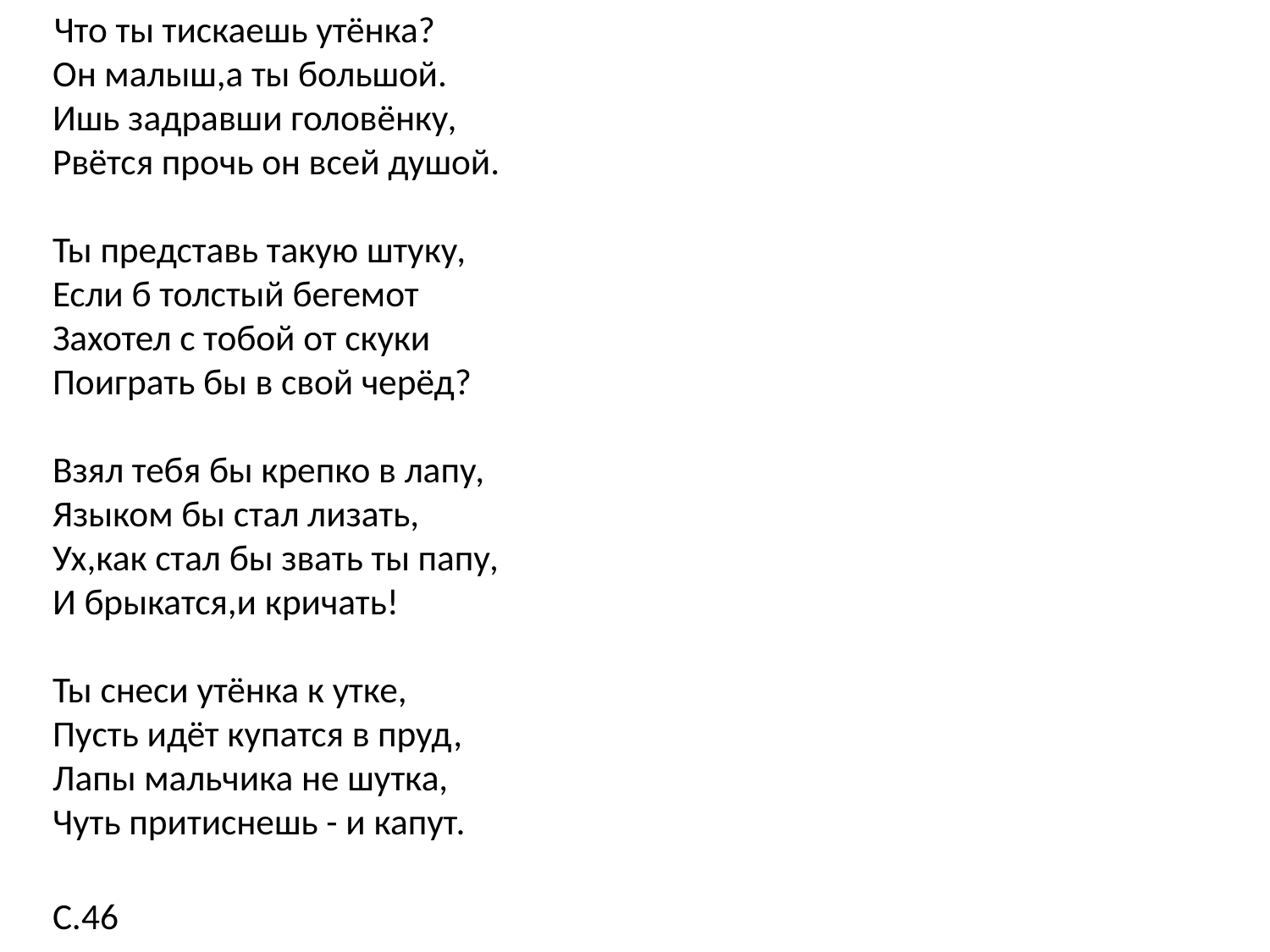

Что ты тискаешь утёнка? 
Он малыш,а ты большой. 
Ишь задравши головёнку, 
Рвётся прочь он всей душой. 
Ты представь такую штуку, 
Если б толстый бегемот 
Захотел с тобой от скуки 
Поиграть бы в свой черёд? 
Взял тебя бы крепко в лапу, 
Языком бы стал лизать, 
Ух,как стал бы звать ты папу, 
И брыкатся,и кричать! 
Ты снеси утёнка к утке, 
Пусть идёт купатся в пруд, 
Лапы мальчика не шутка, 
Чуть притиснешь - и капут.
С.46